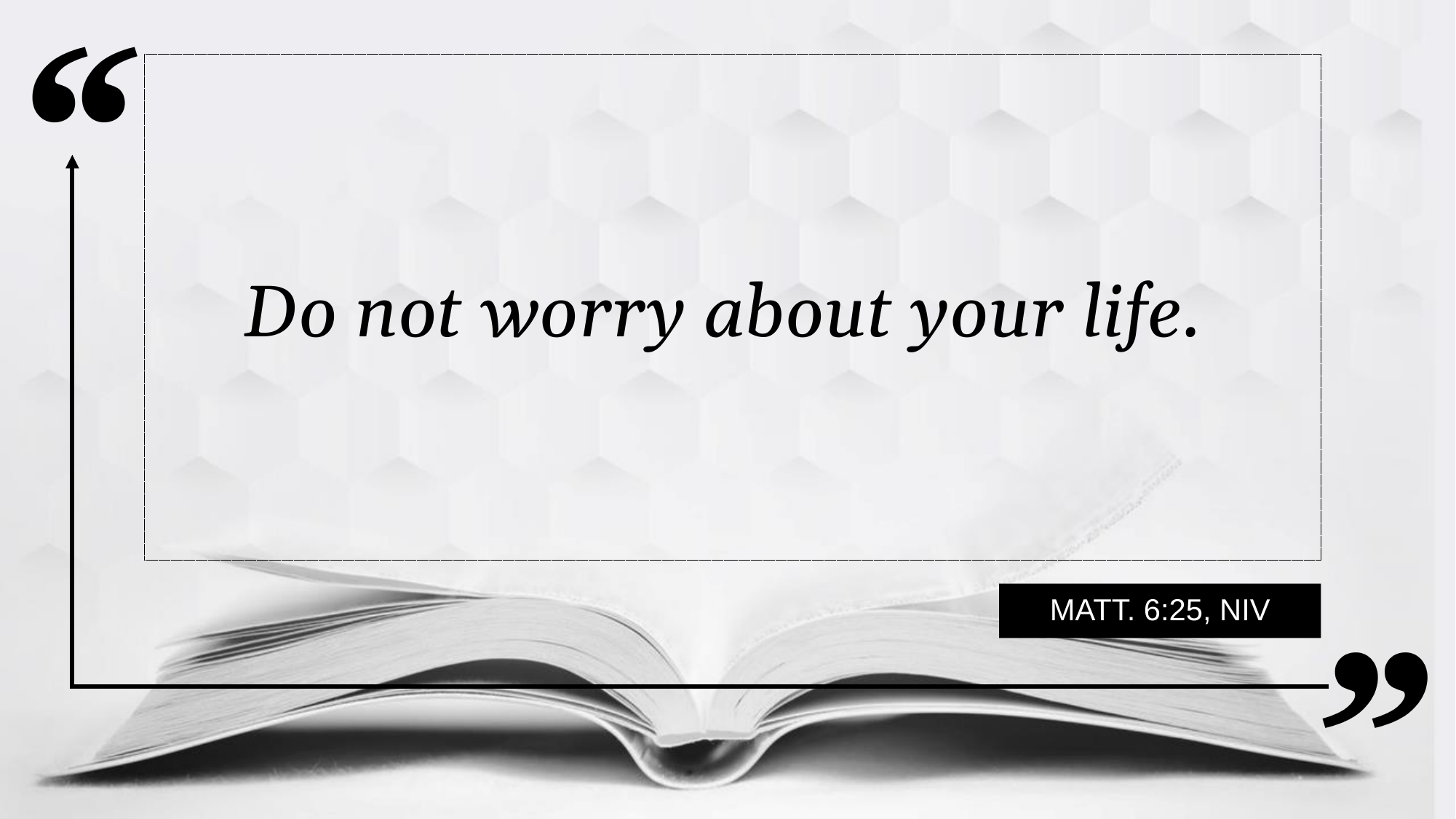

Do not worry about your life.
MATt. 6:25, NIV